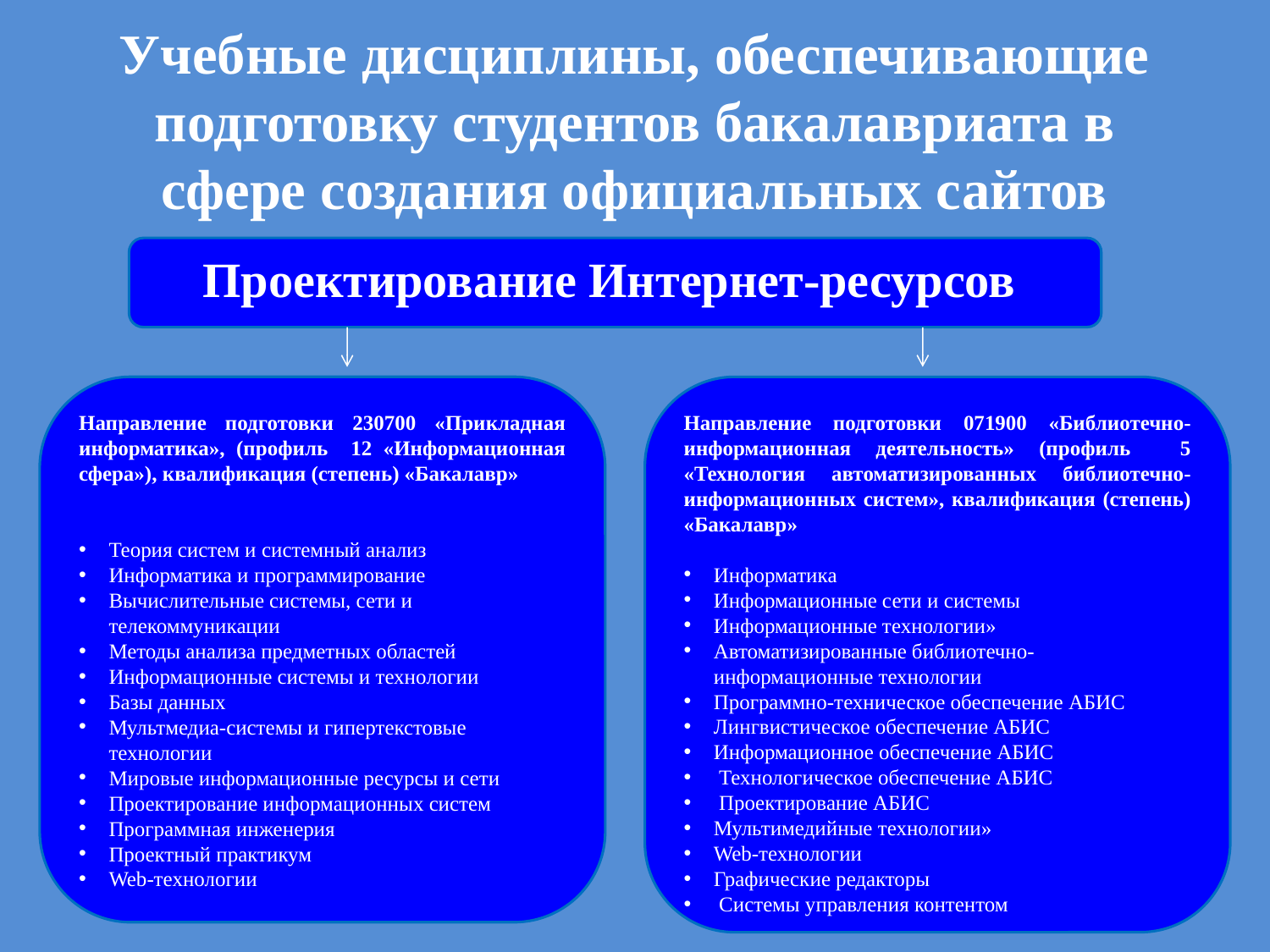

# Учебные дисциплины, обеспечивающие подготовку студентов бакалавриата в сфере создания официальных сайтов
Проектирование Интернет-ресурсов
Направление подготовки 230700 «Прикладная информатика», (профиль  12 «Информационная сфера»), квалификация (степень) «Бакалавр»

Теория систем и системный анализ
Информатика и программирование
Вычислительные системы, сети и телекоммуникации
Методы анализа предметных областей
Информационные системы и технологии
Базы данных
Мультмедиа-системы и гипертекстовые технологии
Мировые информационные ресурсы и сети
Проектирование информационных систем
Программная инженерия
Проектный практикум
Web-технологии

Направление подготовки 071900 «Библиотечно-информационная деятельность» (профиль  5 «Технология автоматизированных библиотечно-информационных систем», квалификация (степень) «Бакалавр»

Информатика
Информационные сети и системы
Информационные технологии»
Автоматизированные библиотечно-информационные технологии
Программно-техническое обеспечение АБИС
Лингвистическое обеспечение АБИС
Информационное обеспечение АБИС
 Технологическое обеспечение АБИС
 Проектирование АБИС
Мультимедийные технологии»
Web-технологии
Графические редакторы
 Системы управления контентом